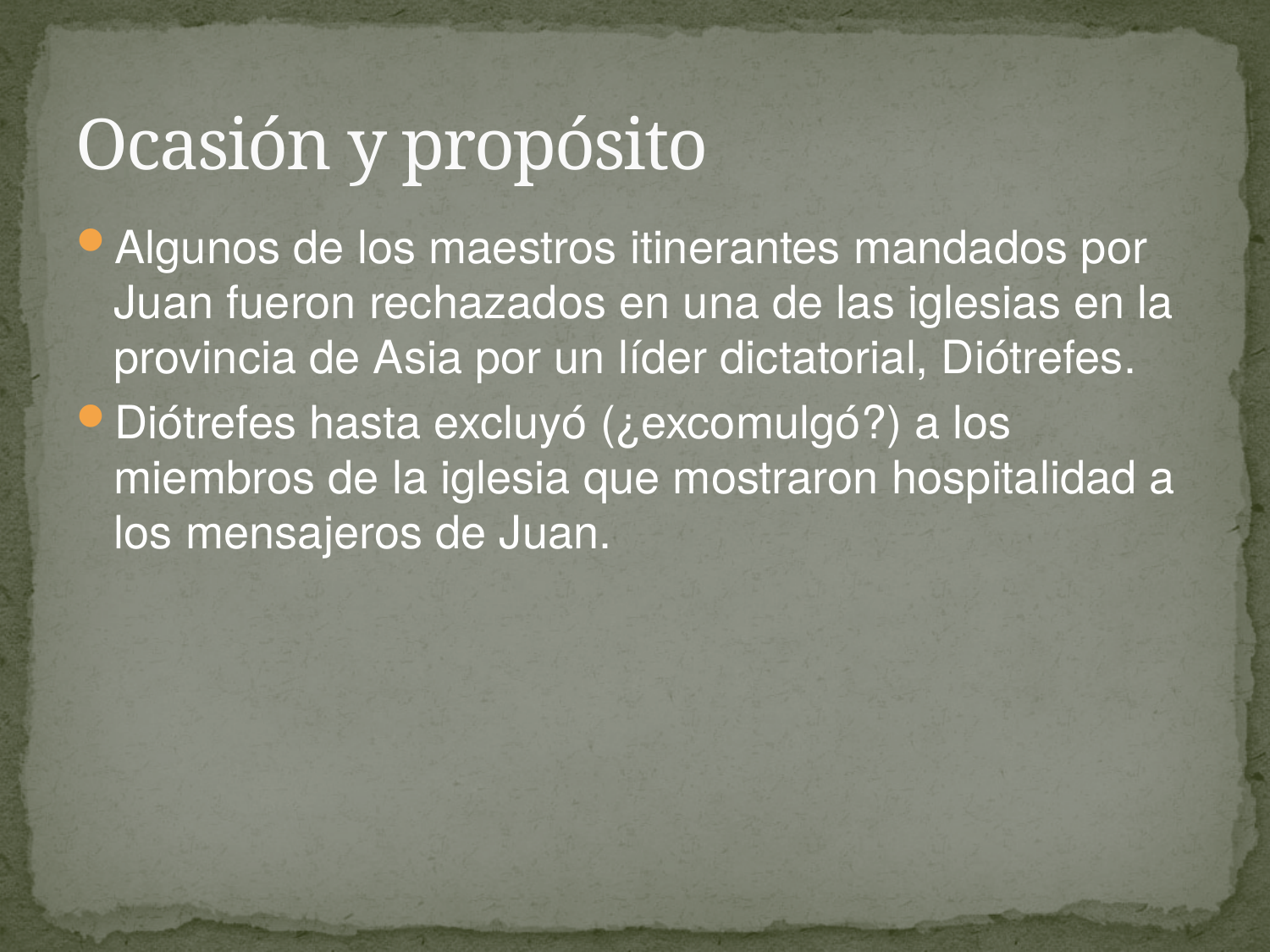

# Ocasión y propósito
Algunos de los maestros itinerantes mandados por Juan fueron rechazados en una de las iglesias en la provincia de Asia por un líder dictatorial, Diótrefes.
Diótrefes hasta excluyó (¿excomulgó?) a los miembros de la iglesia que mostraron hospitalidad a los mensajeros de Juan.